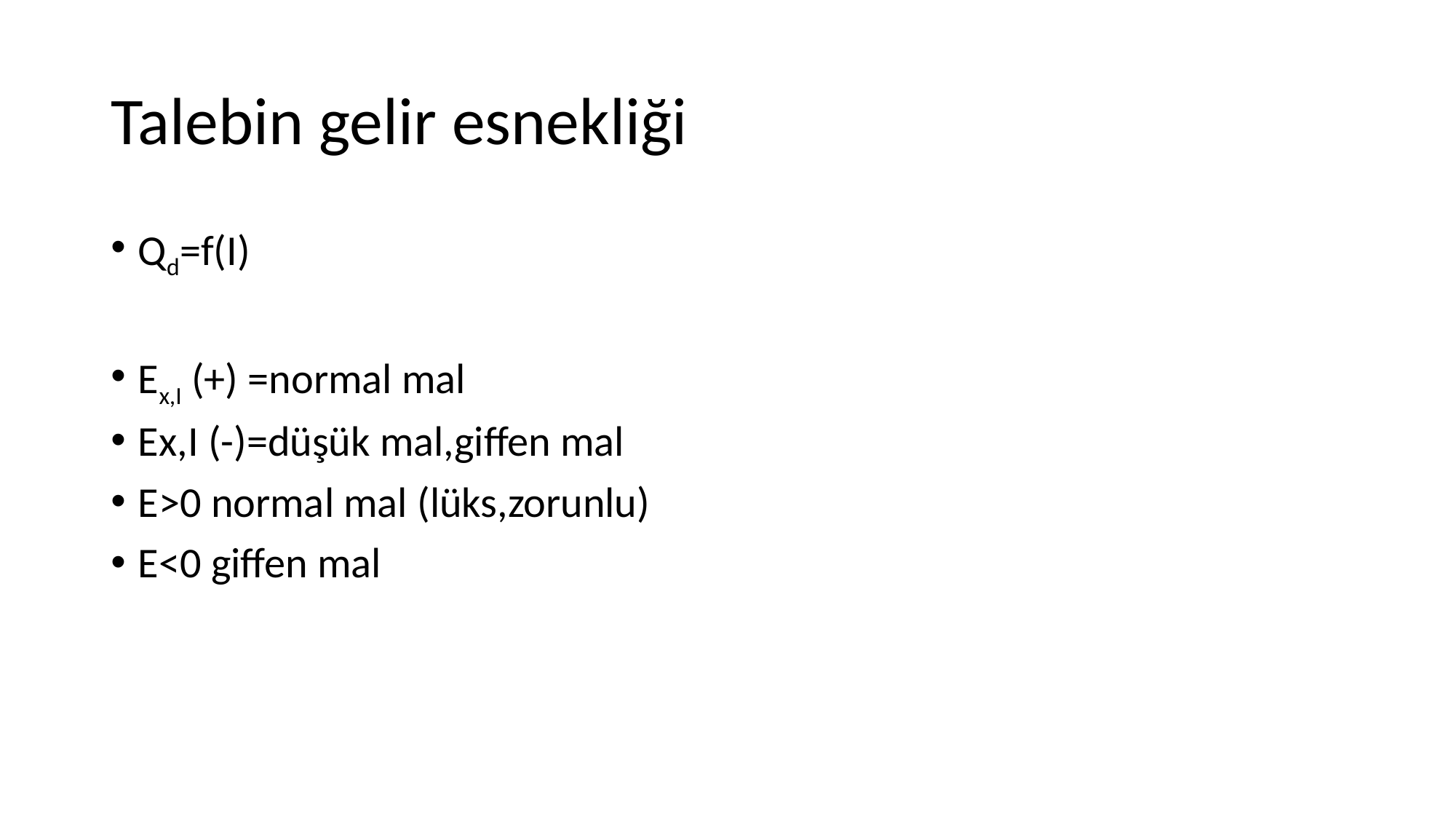

# Talebin gelir esnekliği
Qd=f(I)

Ex,I (+) =normal mal
Ex,I (-)=düşük mal,giffen mal
E>0 normal mal (lüks,zorunlu)
E<0 giffen mal